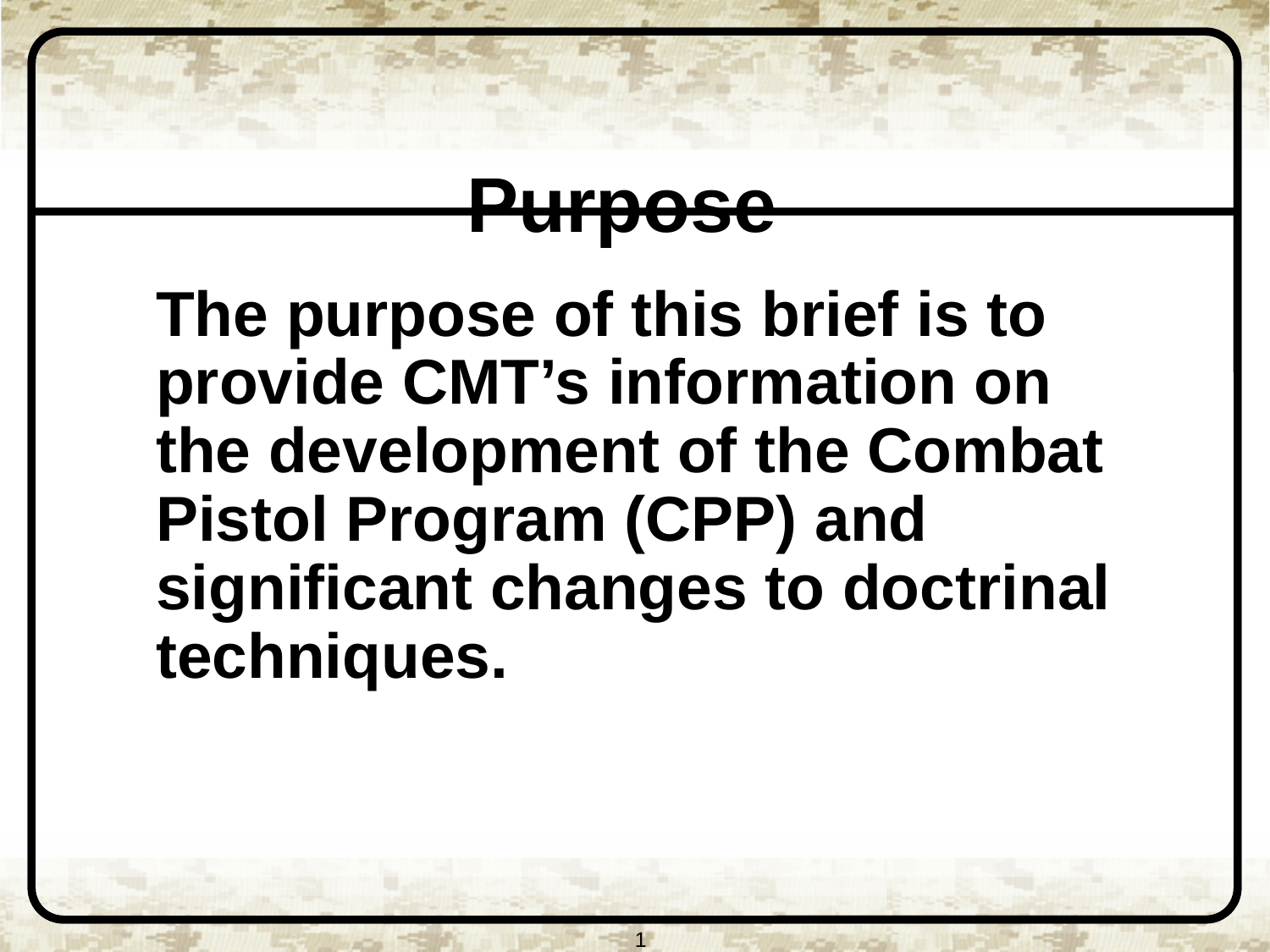

# Purpose
The purpose of this brief is to provide CMT’s information on the development of the Combat Pistol Program (CPP) and significant changes to doctrinal techniques.
1